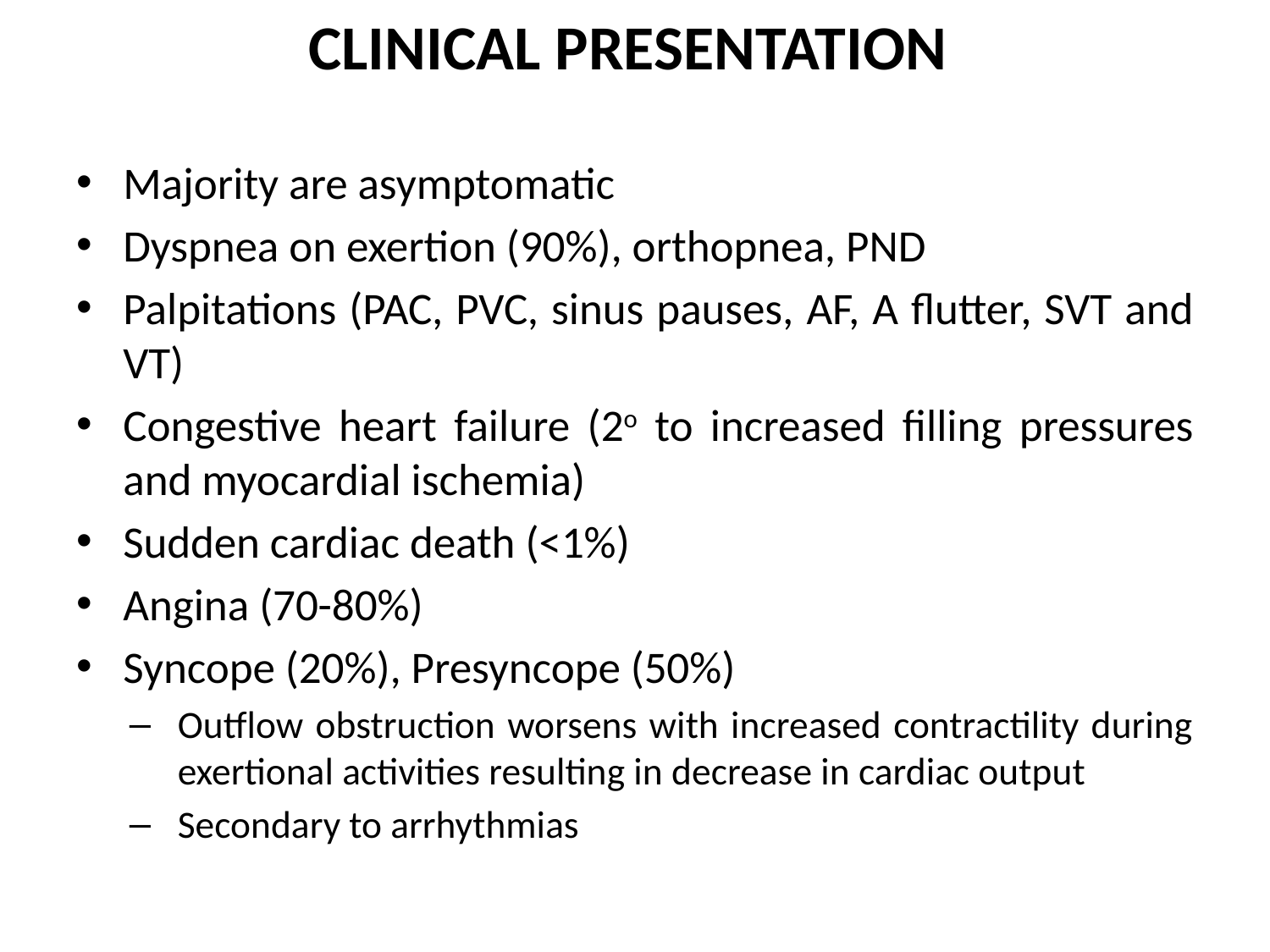

# CLINICAL PRESENTATION
Majority are asymptomatic
Dyspnea on exertion (90%), orthopnea, PND
Palpitations (PAC, PVC, sinus pauses, AF, A flutter, SVT and VT)
Congestive heart failure (2o to increased filling pressures and myocardial ischemia)
Sudden cardiac death (<1%)
Angina (70-80%)
Syncope (20%), Presyncope (50%)
Outflow obstruction worsens with increased contractility during exertional activities resulting in decrease in cardiac output
Secondary to arrhythmias